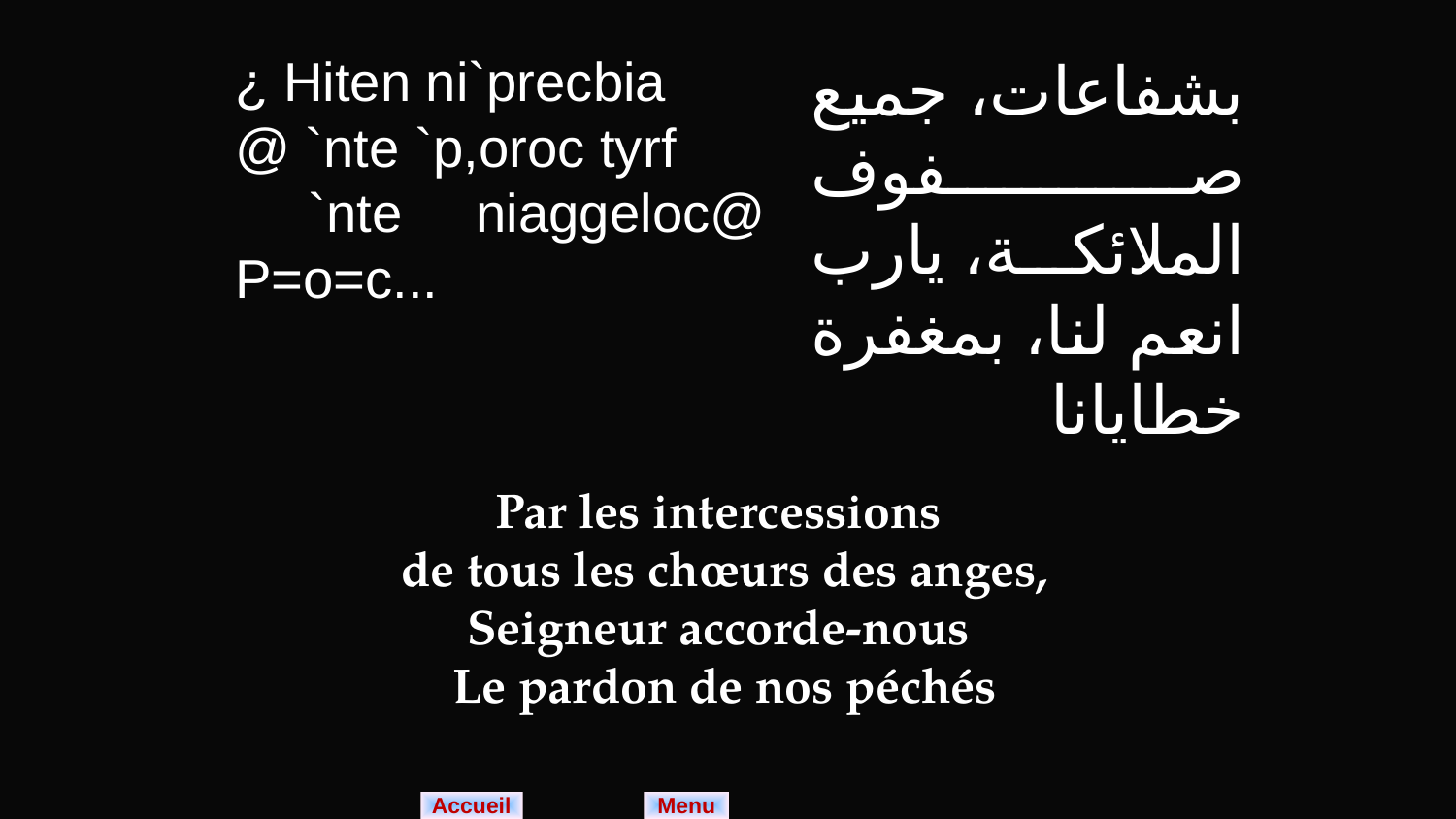

¿ Hiten ni`precbia
@ `nte `p,oroc tyrf
 `nte niaggeloc@ P=o=c...
بشفاعات، جميع صفوف الملائكة، يارب انعم لنا، بمغفرة خطايانا
Par les intercessions
de tous les chœurs des anges, Seigneur accorde-nous
Le pardon de nos péchés
Menu